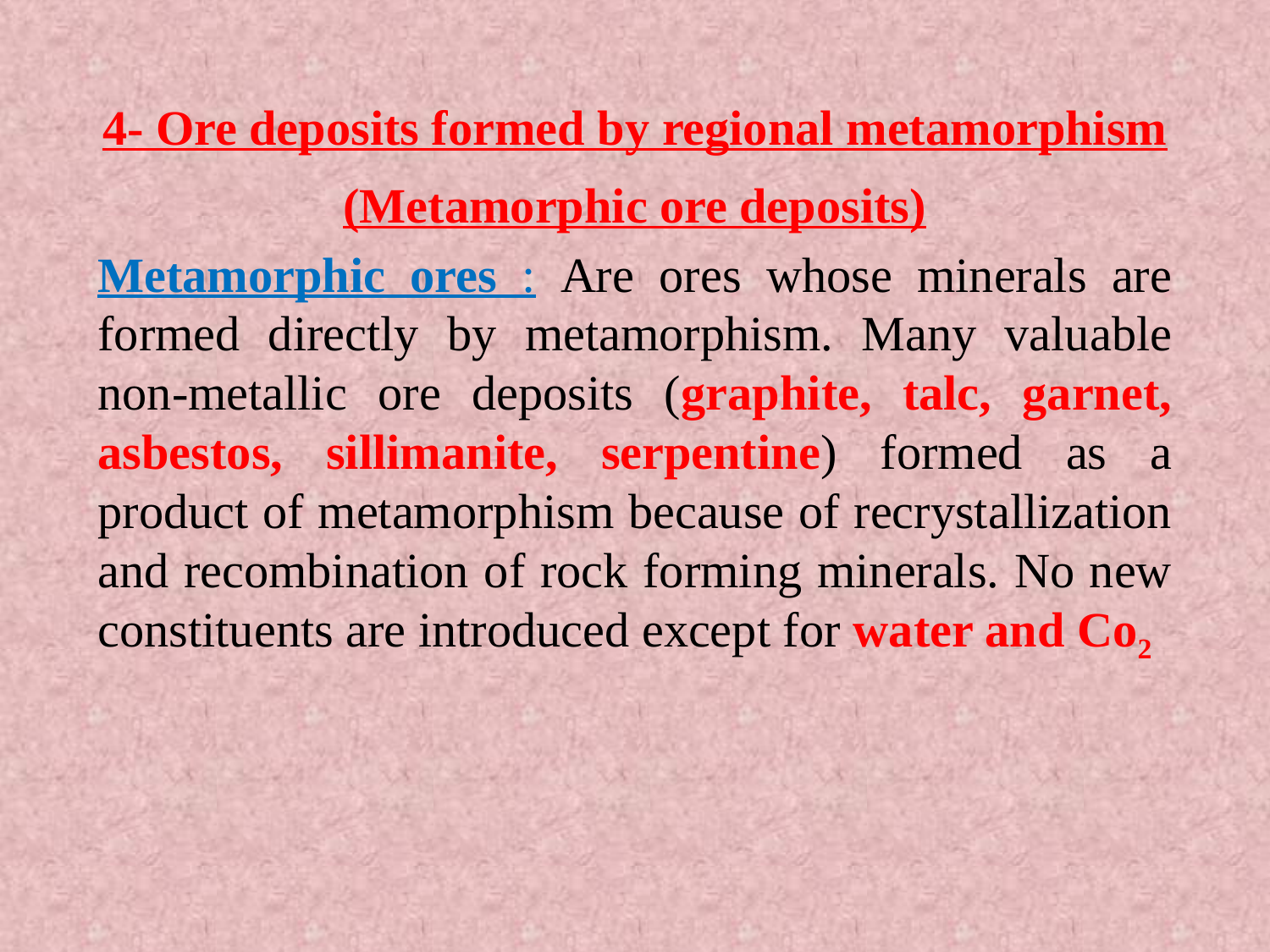

4- Ore deposits formed by regional metamorphism
(Metamorphic ore deposits)
Metamorphic ores : Are ores whose minerals are formed directly by metamorphism. Many valuable non-metallic ore deposits (graphite, talc, garnet, asbestos, sillimanite, serpentine) formed as a product of metamorphism because of recrystallization and recombination of rock forming minerals. No new constituents are introduced except for water and Co2